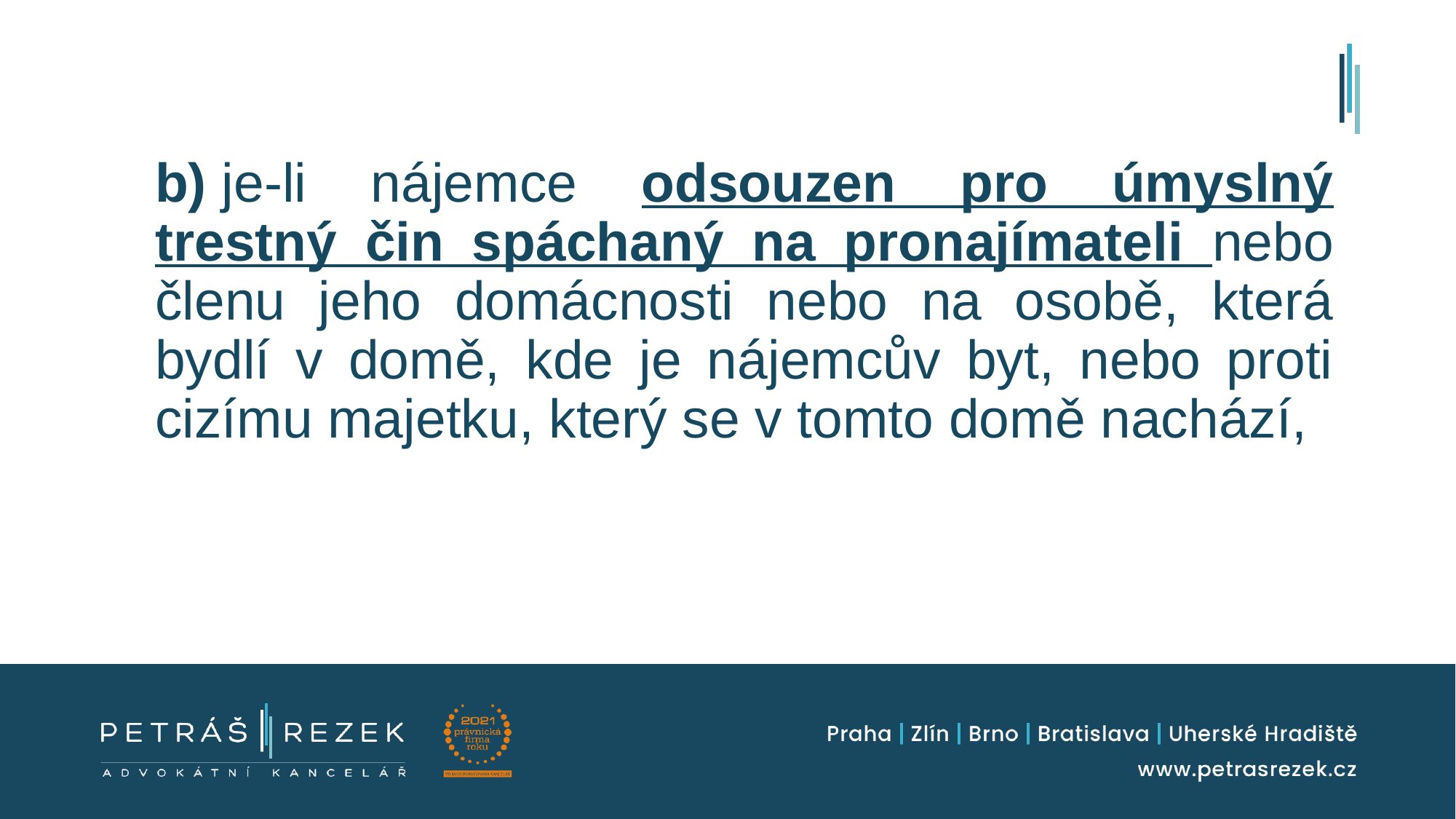

b) je-li nájemce odsouzen pro úmyslný trestný čin spáchaný na pronajímateli nebo členu jeho domácnosti nebo na osobě, která bydlí v domě, kde je nájemcův byt, nebo proti cizímu majetku, který se v tomto domě nachází,